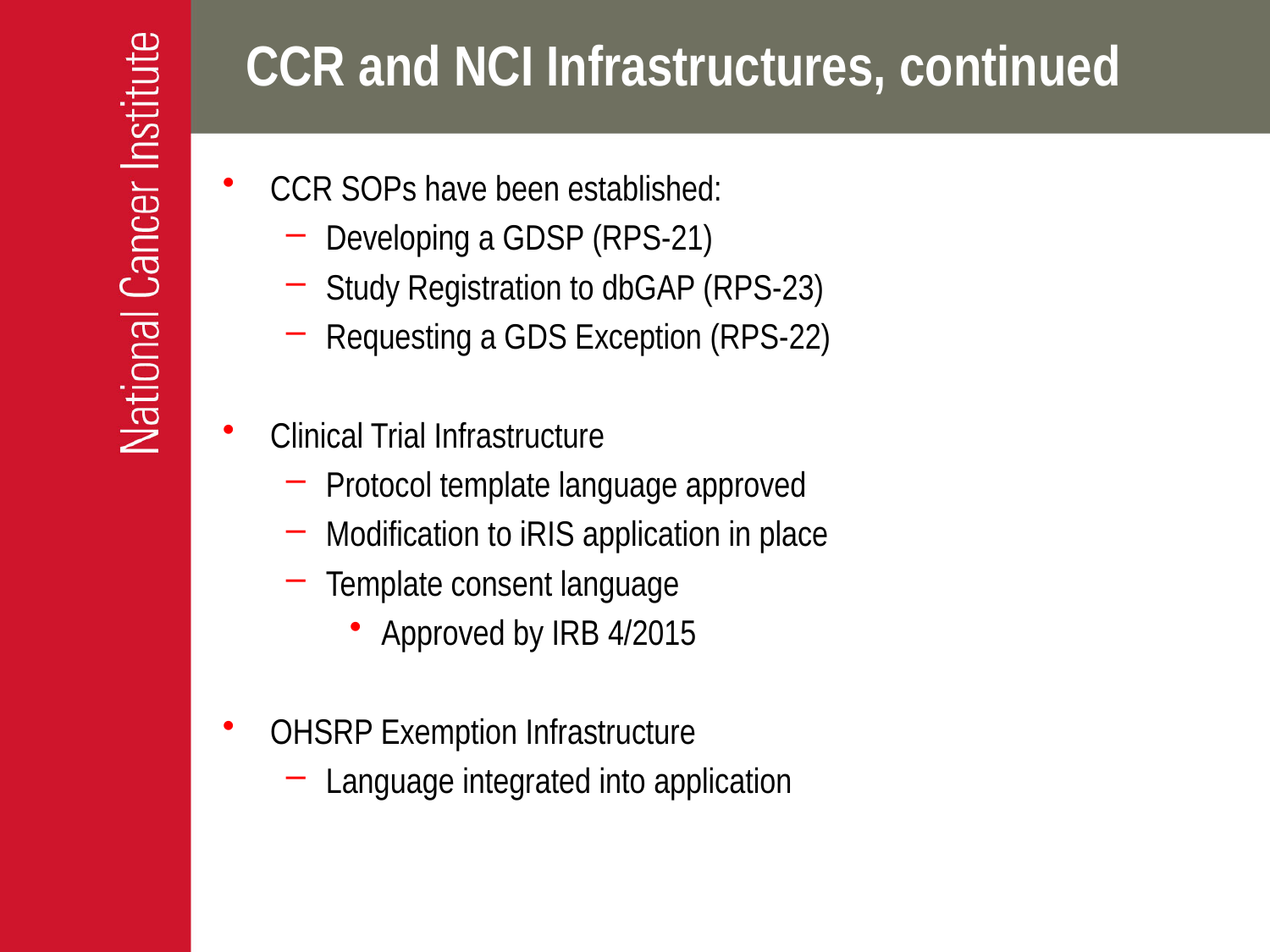

# CCR and NCI Infrastructures, continued
CCR SOPs have been established:
Developing a GDSP (RPS-21)
Study Registration to dbGAP (RPS-23)
Requesting a GDS Exception (RPS-22)

Clinical Trial Infrastructure
Protocol template language approved
Modification to iRIS application in place
Template consent language
Approved by IRB 4/2015

OHSRP Exemption Infrastructure
Language integrated into application